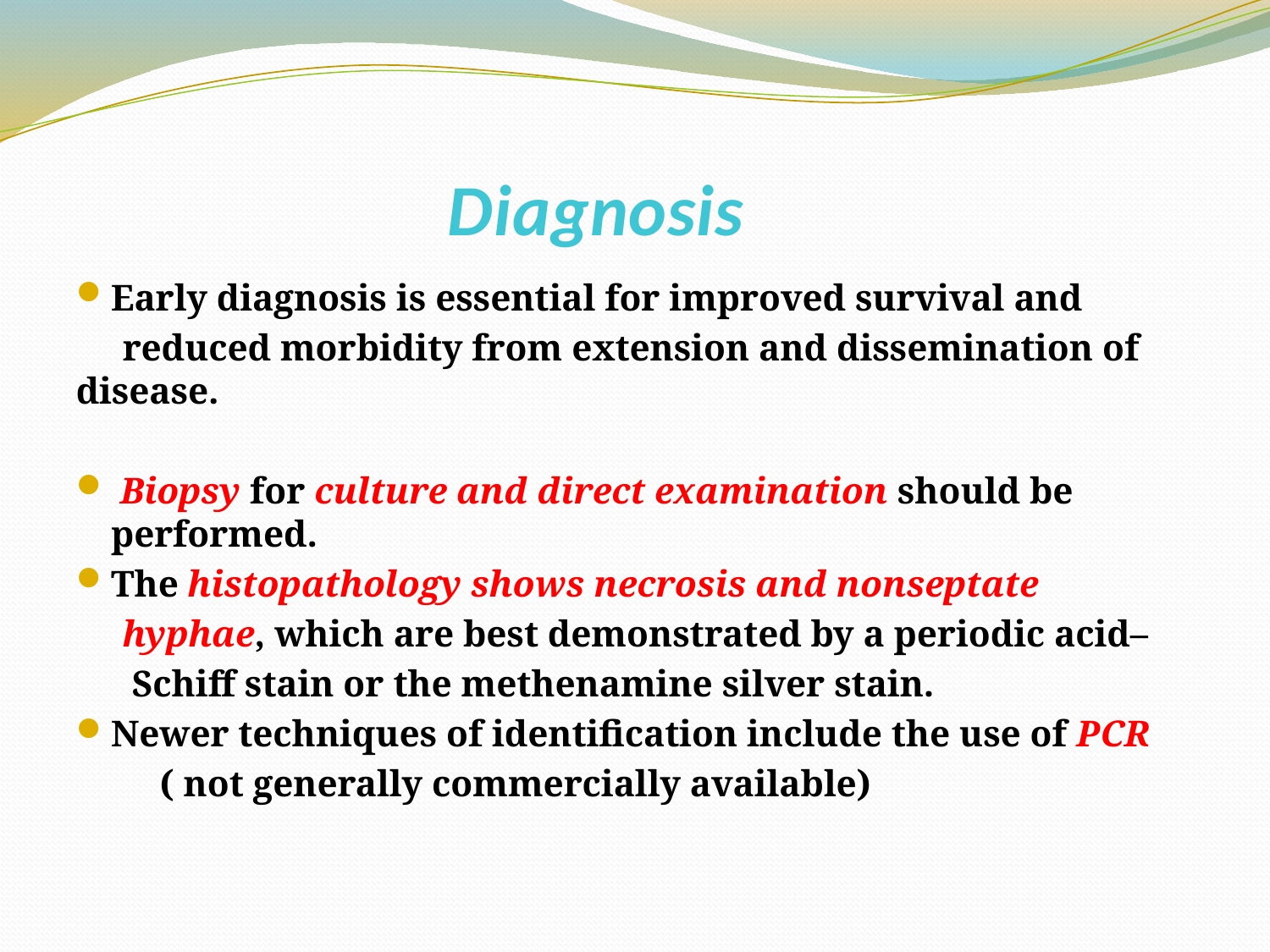

# Diagnosis
Early diagnosis is essential for improved survival and
     reduced morbidity from extension and dissemination of disease.

 Biopsy for culture and direct examination should be performed.
The histopathology shows necrosis and nonseptate
     hyphae, which are best demonstrated by a periodic acid–
      Schiff stain or the methenamine silver stain.
Newer techniques of identification include the use of PCR
         ( not generally commercially available)